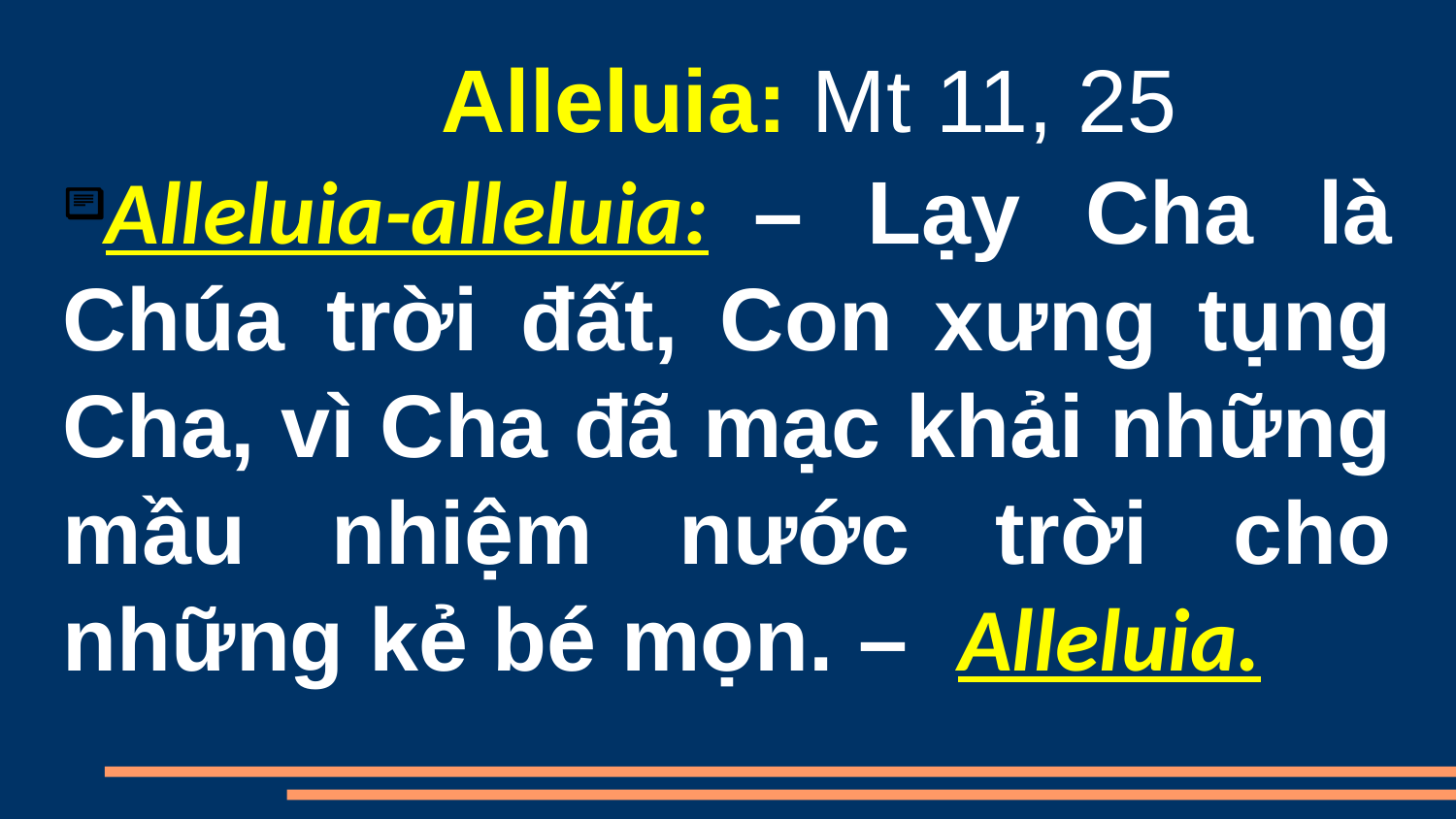

Alleluia: Mt 11, 25
Alleluia-alleluia:  – Lạy Cha là Chúa trời đất, Con xưng tụng Cha, vì Cha đã mạc khải những mầu nhiệm nước trời cho những kẻ bé mọn. –  Alleluia.